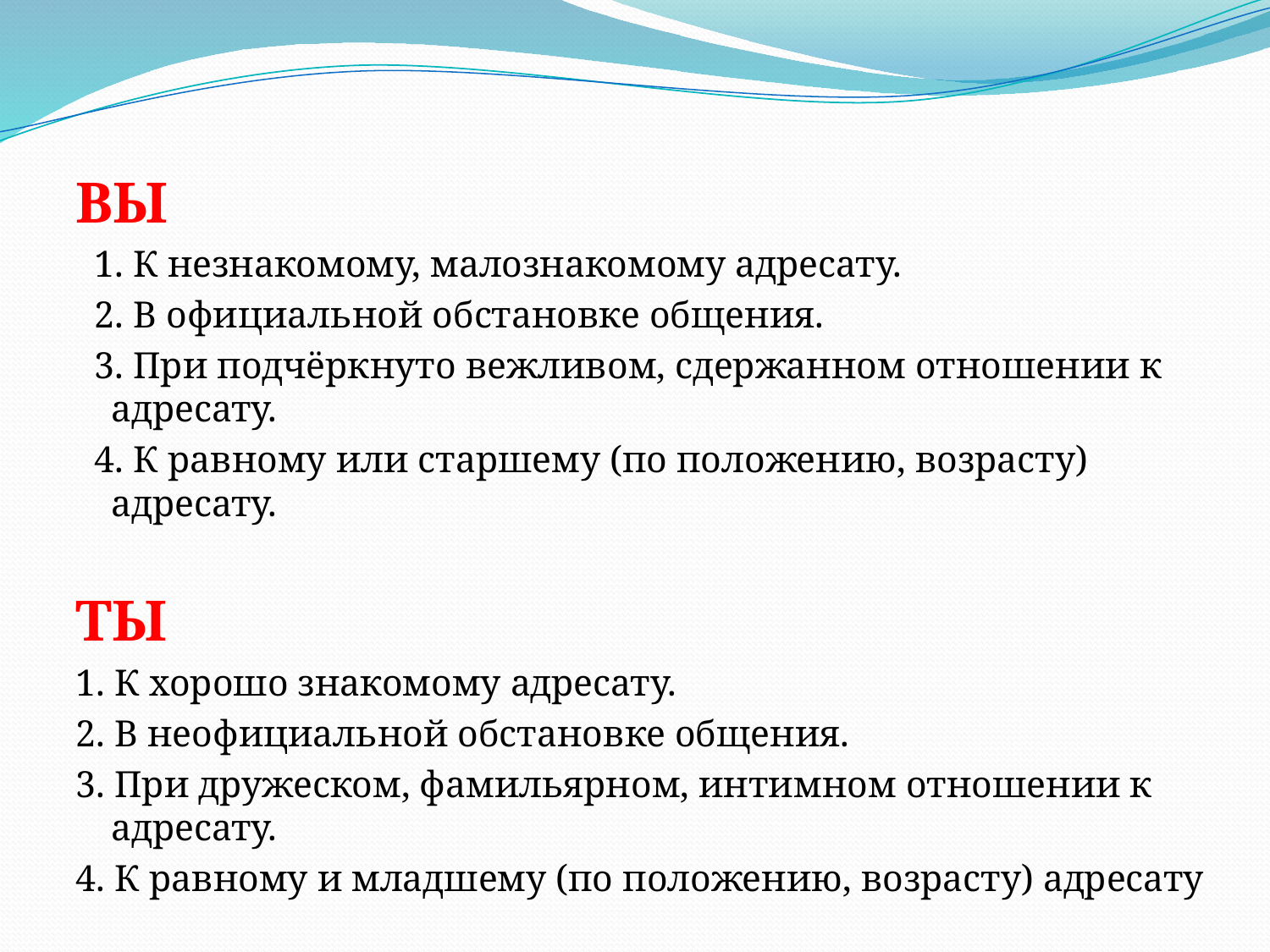

ВЫ
  1. К незнакомому, малознакомому адресату.
  2. В официальной обстановке общения.
  3. При подчёркнуто вежливом, сдержанном отношении к адресату.
  4. К равному или старшему (по положению, возрасту) адресату.

ТЫ
1. К хорошо знакомому адресату.
2. В неофициальной обстановке общения.
3. При дружеском, фамильярном, интимном отношении к адресату.
4. К равному и младшему (по положению, возрасту) адресату